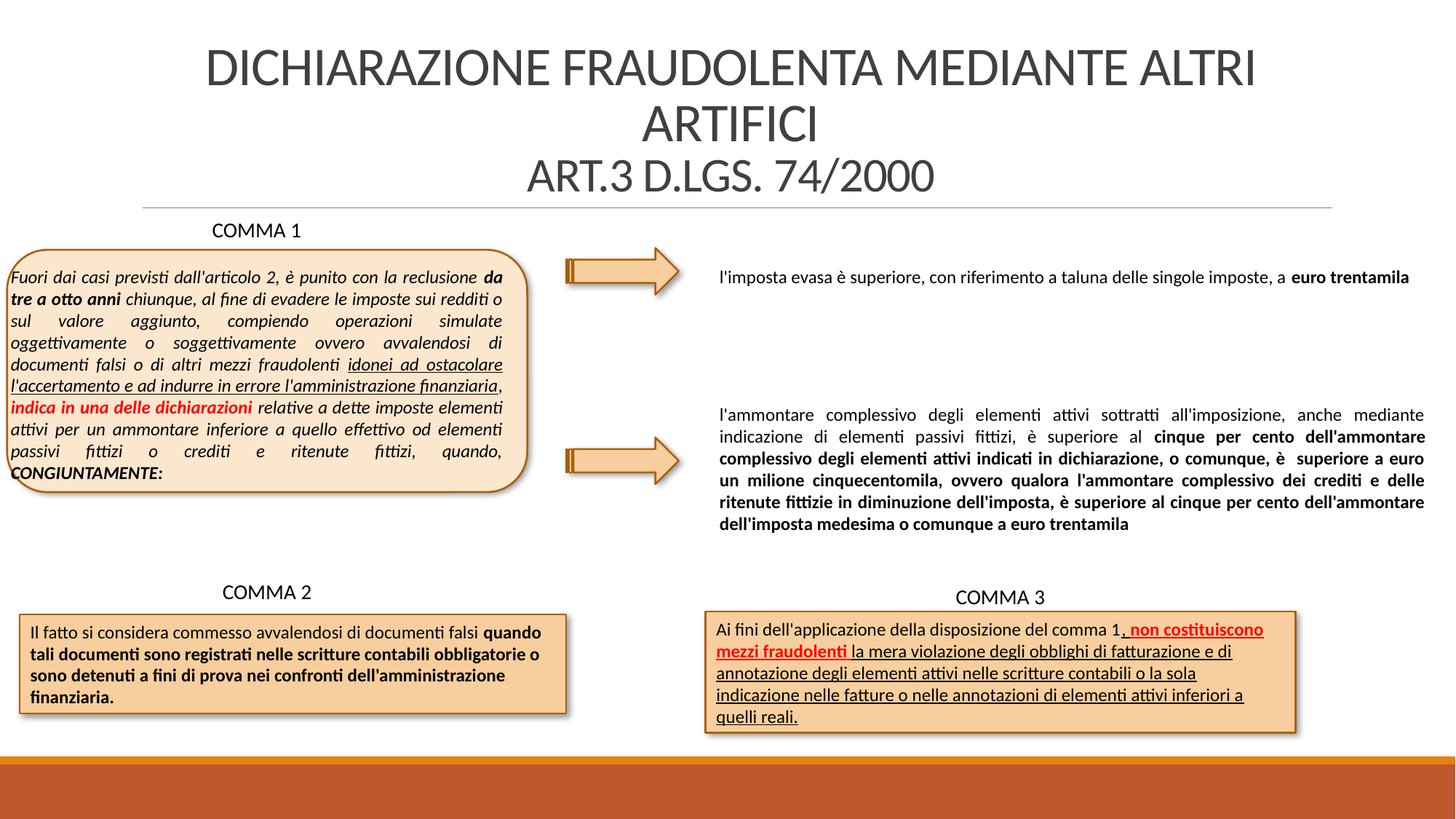

# Dichiarazione fraudolenta mediante altri artifici art.3 D.Lgs. 74/2000
Comma 1

Fuori dai casi previsti dall'articolo 2, è punito con la reclusione da tre a otto anni chiunque, al fine di evadere le imposte sui redditi o sul valore aggiunto, compiendo operazioni simulate oggettivamente o soggettivamente ovvero avvalendosi di documenti falsi o di altri mezzi fraudolenti idonei ad ostacolare l'accertamento e ad indurre in errore l'amministrazione finanziaria, indica in una delle dichiarazioni relative a dette imposte elementi attivi per un ammontare inferiore a quello effettivo od elementi passivi fittizi o crediti e ritenute fittizi, quando, congiuntamente:
l'imposta evasa è superiore, con riferimento a taluna delle singole imposte, a euro trentamila
l'ammontare complessivo degli elementi attivi sottratti all'imposizione, anche mediante indicazione di elementi passivi fittizi, è superiore al cinque per cento dell'ammontare complessivo degli elementi attivi indicati in dichiarazione, o comunque, è  superiore a euro un milione cinquecentomila, ovvero qualora l'ammontare complessivo dei crediti e delle ritenute fittizie in diminuzione dell'imposta, è superiore al cinque per cento dell'ammontare dell'imposta medesima o comunque a euro trentamila

Comma 2
Comma 3
Ai fini dell'applicazione della disposizione del comma 1, non costituiscono
mezzi fraudolenti la mera violazione degli obblighi di fatturazione e di
annotazione degli elementi attivi nelle scritture contabili o la sola
indicazione nelle fatture o nelle annotazioni di elementi attivi inferiori a
quelli reali.
Il fatto si considera commesso avvalendosi di documenti falsi quando tali documenti sono registrati nelle scritture contabili obbligatorie o sono detenuti a fini di prova nei confronti dell'amministrazione finanziaria.